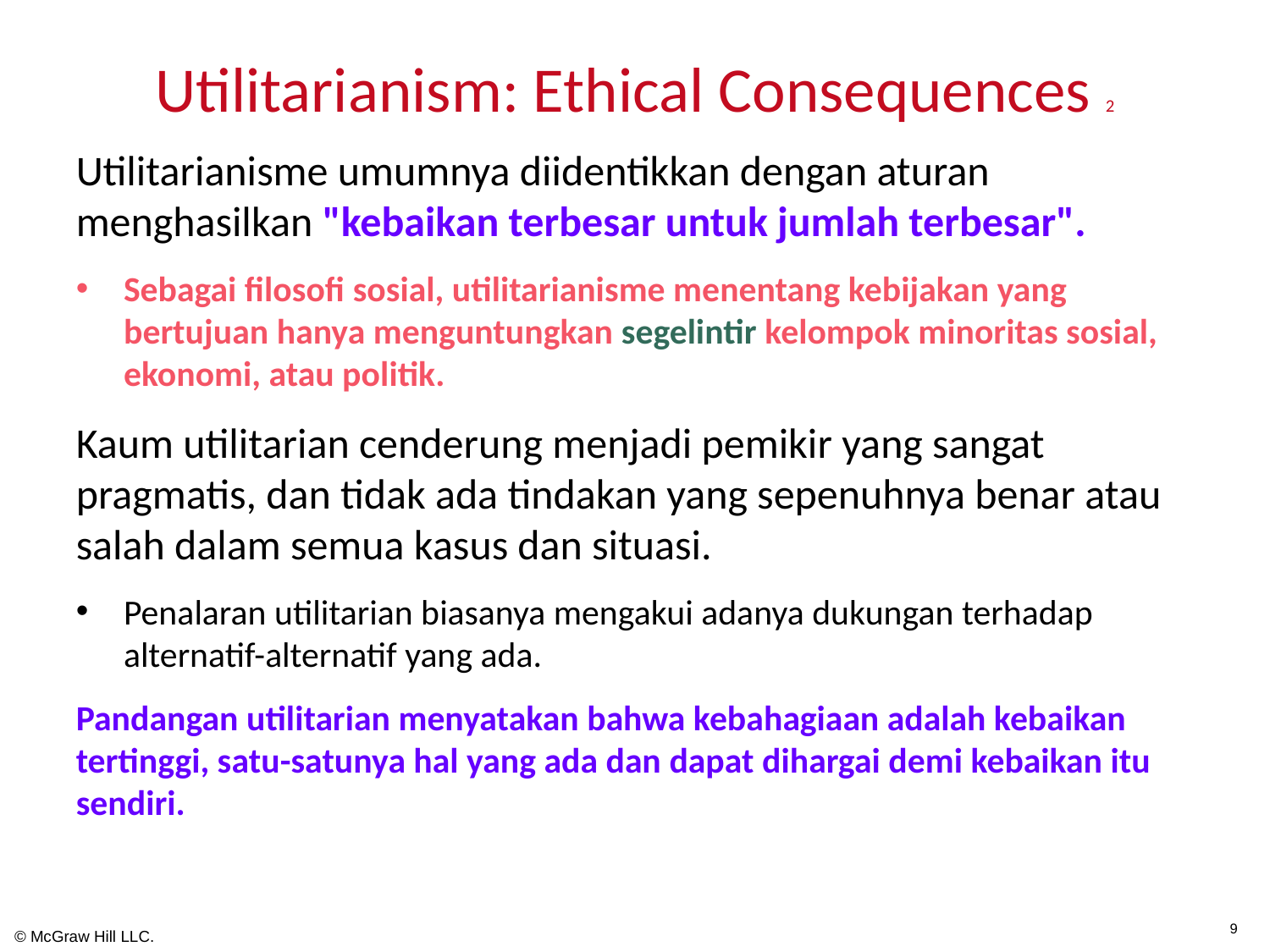

# Utilitarianism: Ethical Consequences 2
Utilitarianisme umumnya diidentikkan dengan aturan menghasilkan "kebaikan terbesar untuk jumlah terbesar".
Sebagai filosofi sosial, utilitarianisme menentang kebijakan yang bertujuan hanya menguntungkan segelintir kelompok minoritas sosial, ekonomi, atau politik.
Kaum utilitarian cenderung menjadi pemikir yang sangat pragmatis, dan tidak ada tindakan yang sepenuhnya benar atau salah dalam semua kasus dan situasi.
Penalaran utilitarian biasanya mengakui adanya dukungan terhadap alternatif-alternatif yang ada.
Pandangan utilitarian menyatakan bahwa kebahagiaan adalah kebaikan tertinggi, satu-satunya hal yang ada dan dapat dihargai demi kebaikan itu sendiri.

9